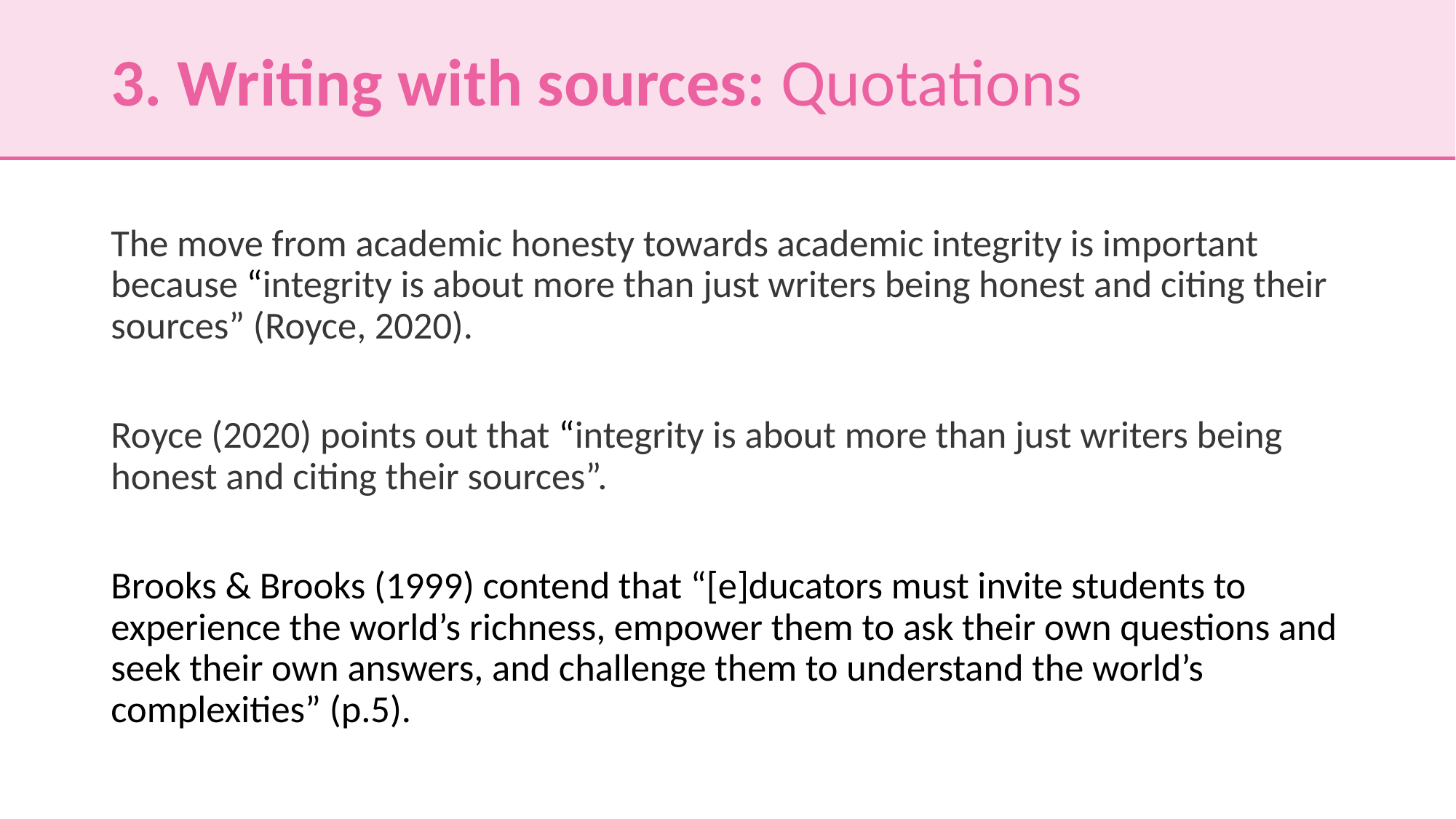

# 3. Writing with sources: Quotations
The move from academic honesty towards academic integrity is important because “integrity is about more than just writers being honest and citing their sources” (Royce, 2020).

Royce (2020) points out that “integrity is about more than just writers being honest and citing their sources”.

Brooks & Brooks (1999) contend that “[e]ducators must invite students to experience the world’s richness, empower them to ask their own questions and seek their own answers, and challenge them to understand the world’s complexities” (p.5).